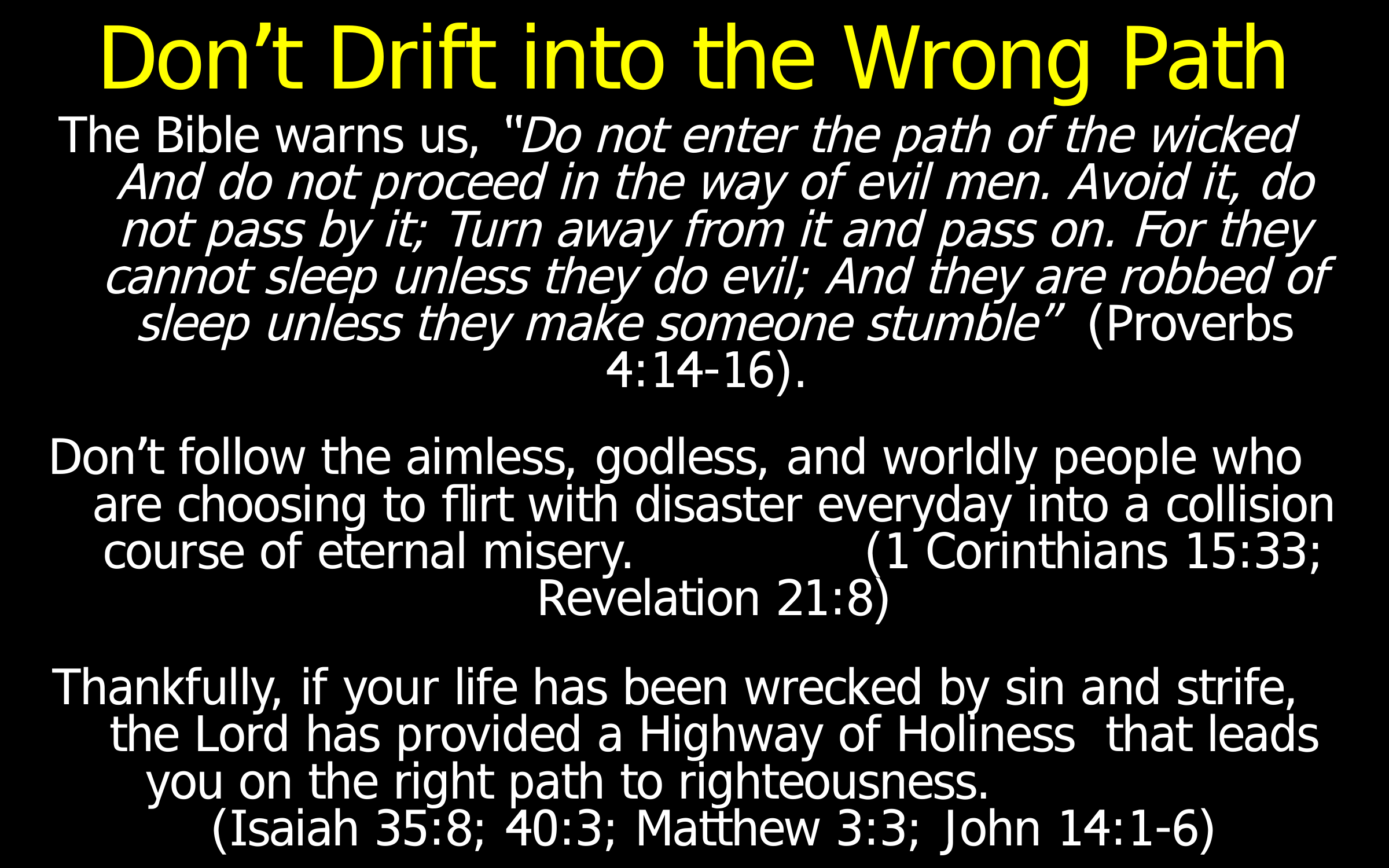

# Don’t Drift into the Wrong Path

The Bible warns us, “Do not enter the path of the wicked And do not proceed in the way of evil men. Avoid it, do not pass by it; Turn away from it and pass on. For they cannot sleep unless they do evil; And they are robbed of sleep unless they make someone stumble”  (Proverbs 4:14-16).

Don’t follow the aimless, godless, and worldly people who are choosing to flirt with disaster everyday into a collision course of eternal misery.               (1 Corinthians 15:33; Revelation 21:8)

Thankfully, if your life has been wrecked by sin and strife, the Lord has provided a Highway of Holiness  that leads you on the right path to righteousness.                    (Isaiah 35:8; 40:3; Matthew 3:3; John 14:1-6)